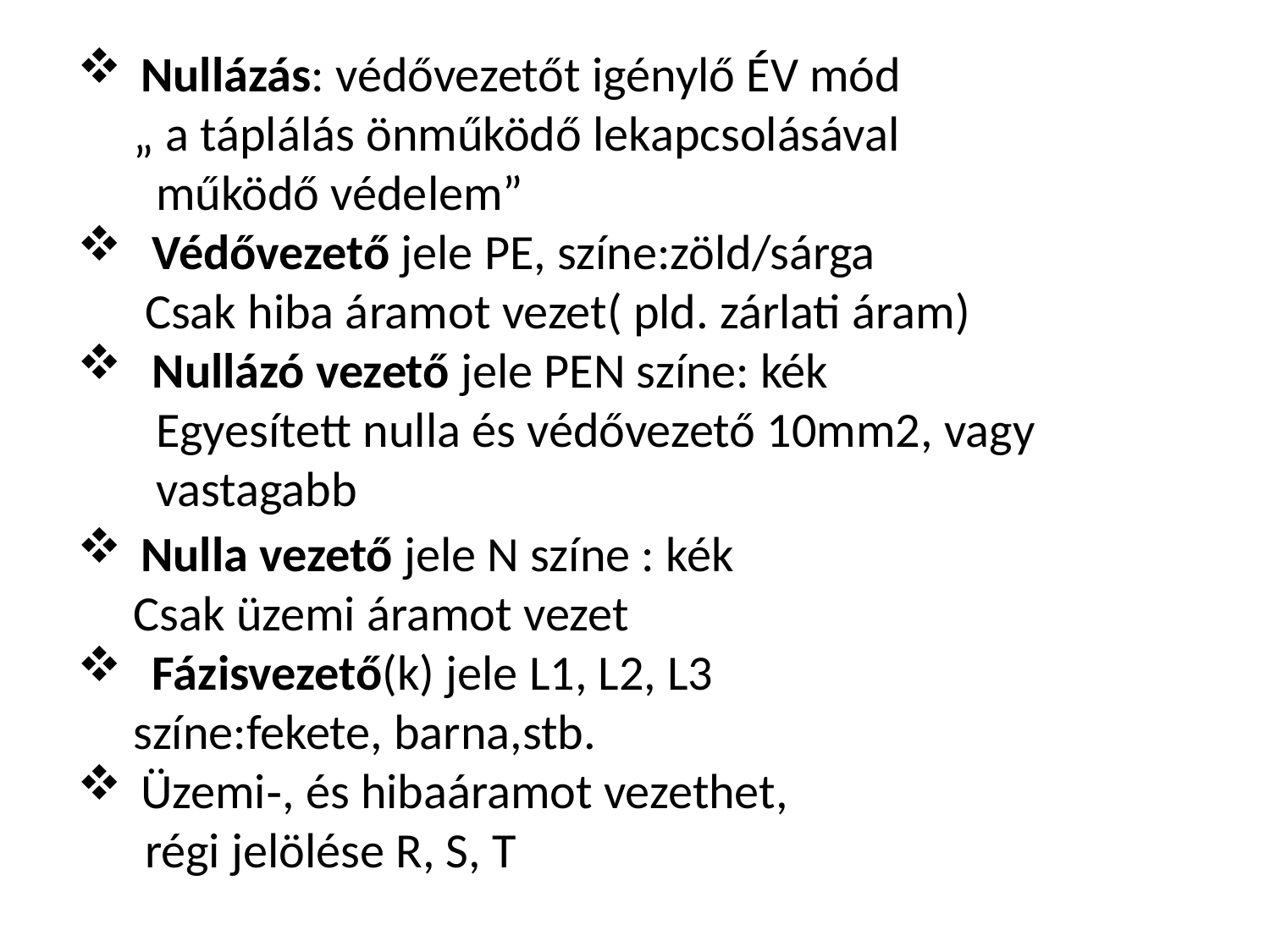

Nullázás: védővezetőt igénylő ÉV mód
     „ a táplálás önműködő lekapcsolásával
       működő védelem”
 Védővezető jele PE, színe:zöld/sárga
      Csak hiba áramot vezet( pld. zárlati áram)
 Nullázó vezető jele PEN színe: kék
       Egyesített nulla és védővezető 10mm2, vagy
       vastagabb
Nulla vezető jele N színe : kék
     Csak üzemi áramot vezet
 Fázisvezető(k) jele L1, L2, L3
     színe:fekete, barna,stb.
Üzemi‐, és hibaáramot vezethet,
      régi jelölése R, S, T